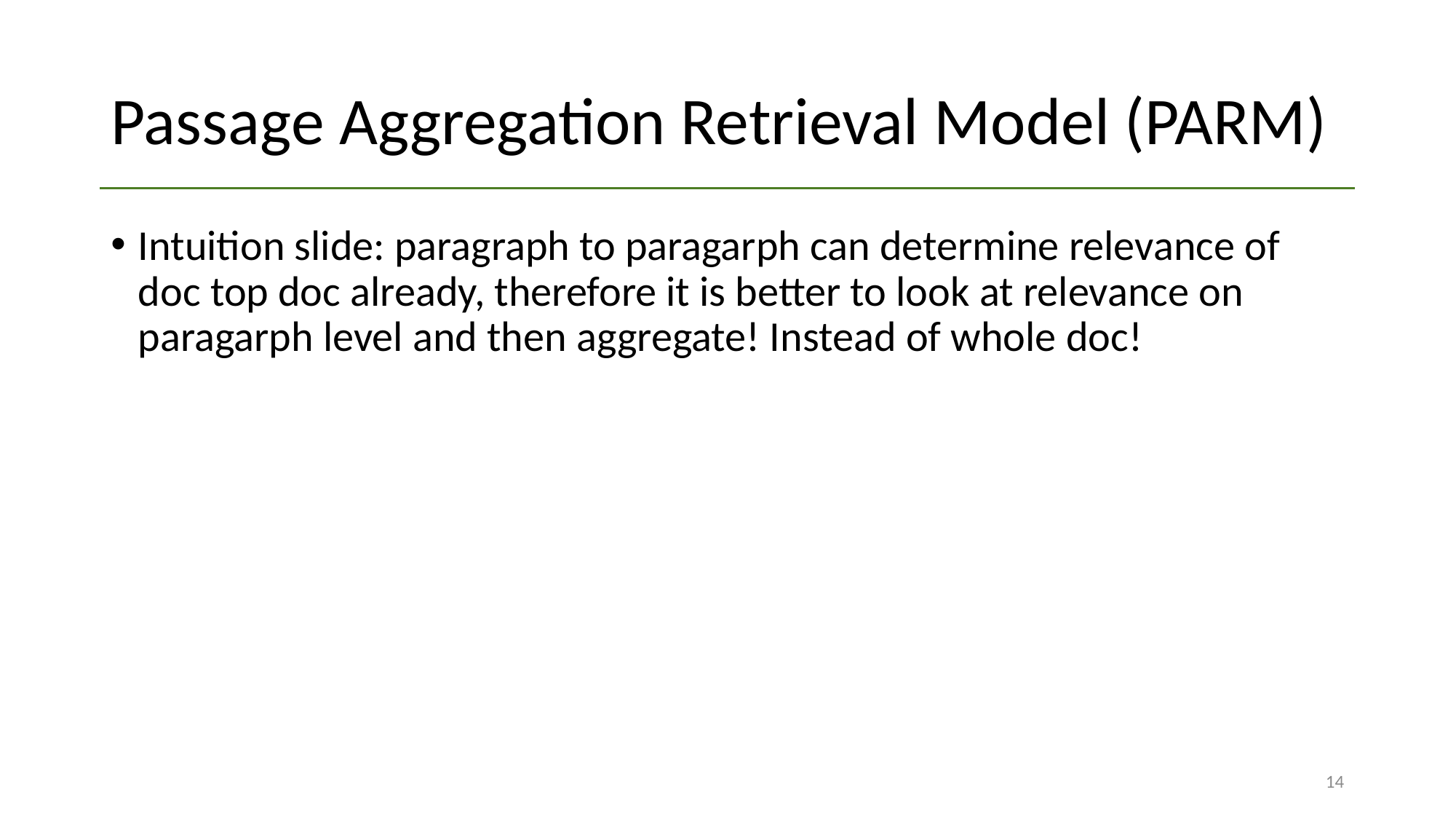

# Passage Aggregation Retrieval Model (PARM)
Intuition slide: paragraph to paragarph can determine relevance of doc top doc already, therefore it is better to look at relevance on paragarph level and then aggregate! Instead of whole doc!

14